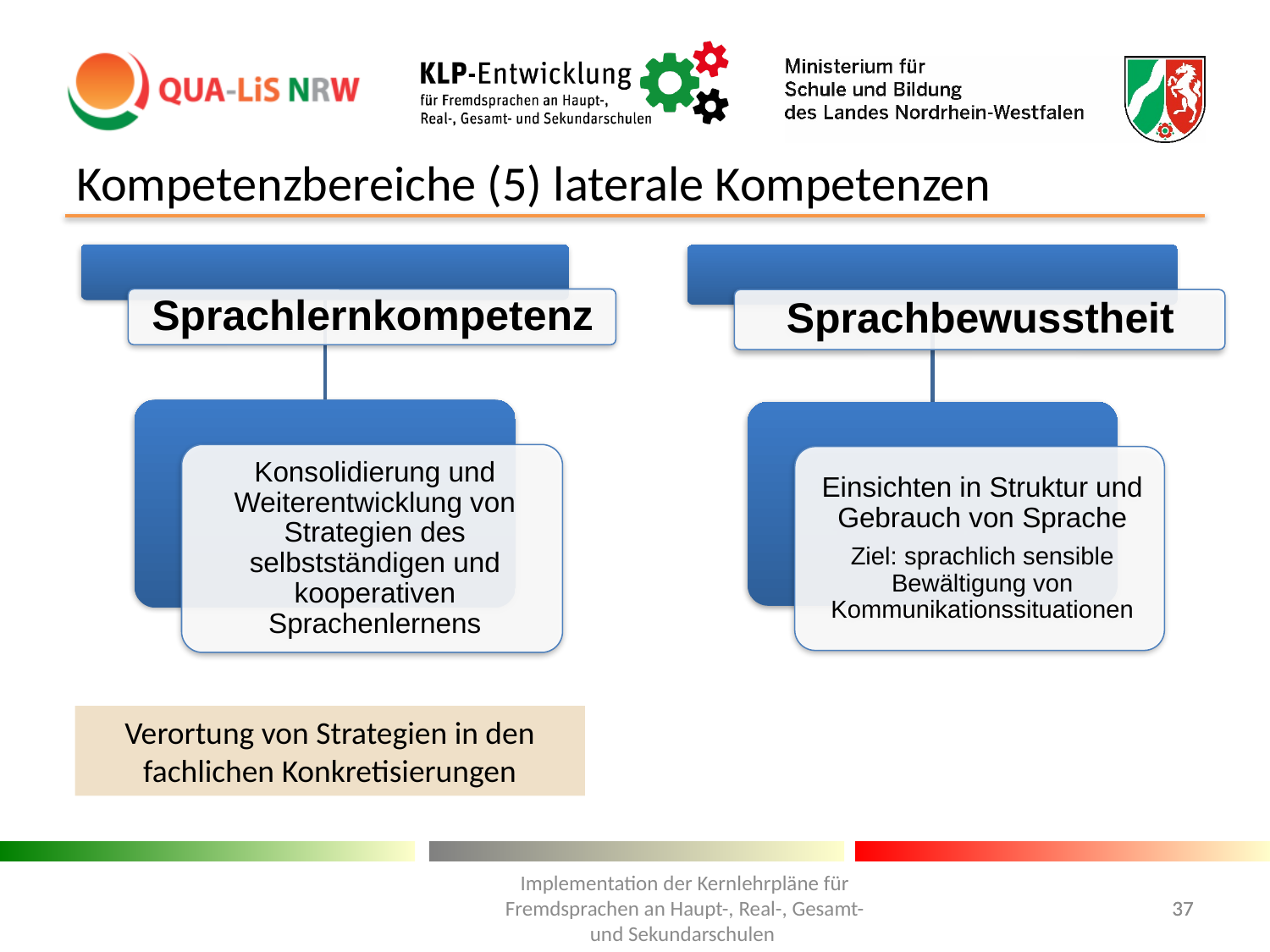

# Kompetenzbereiche (5) laterale Kompetenzen
Sprachlernkompetenz
Konsolidierung und Weiterentwicklung von Strategien des selbstständigen und kooperativen Sprachenlernens
Sprachbewusstheit
Einsichten in Struktur und Gebrauch von Sprache
Ziel: sprachlich sensible Bewältigung von Kommunikationssituationen
Verortung von Strategien in den fachlichen Konkretisierungen
Implementation der Kernlehrpläne für Fremdsprachen an Haupt-, Real-, Gesamt- und Sekundarschulen
37
37